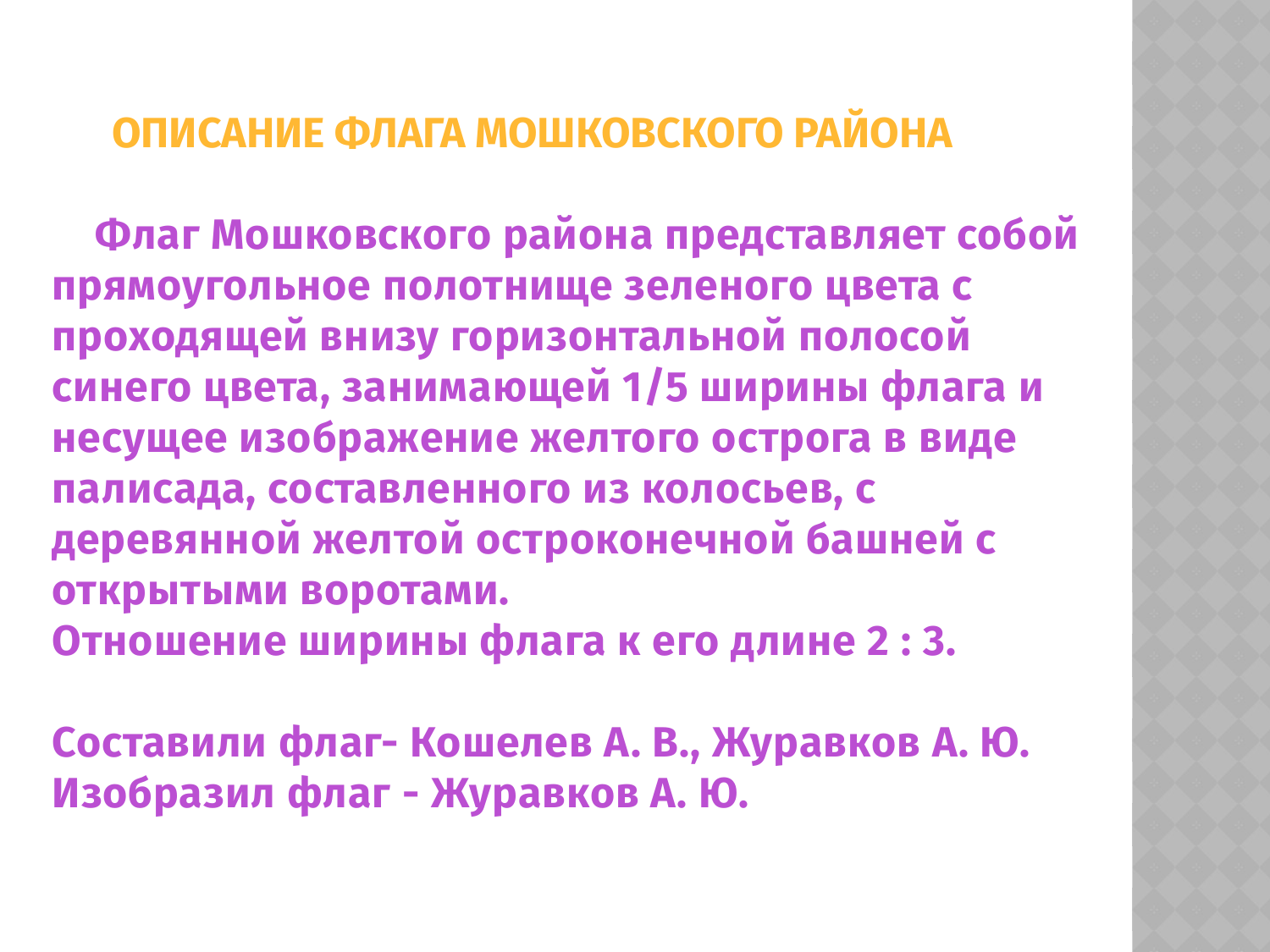

Описание флага Мошковского района
    Флаг Мошковского района представляет собой прямоугольное полотнище зеленого цвета с проходящей внизу горизонтальной полосой синего цвета, занимающей 1/5 ширины флага и несущее изображение желтого острога в виде палисада, составленного из колосьев, с деревянной желтой остроконечной башней с открытыми воротами.
Отношение ширины флага к его длине 2 : 3.

Составили флаг- Кошелев А. В., Журавков А. Ю.
Изобразил флаг - Журавков А. Ю.